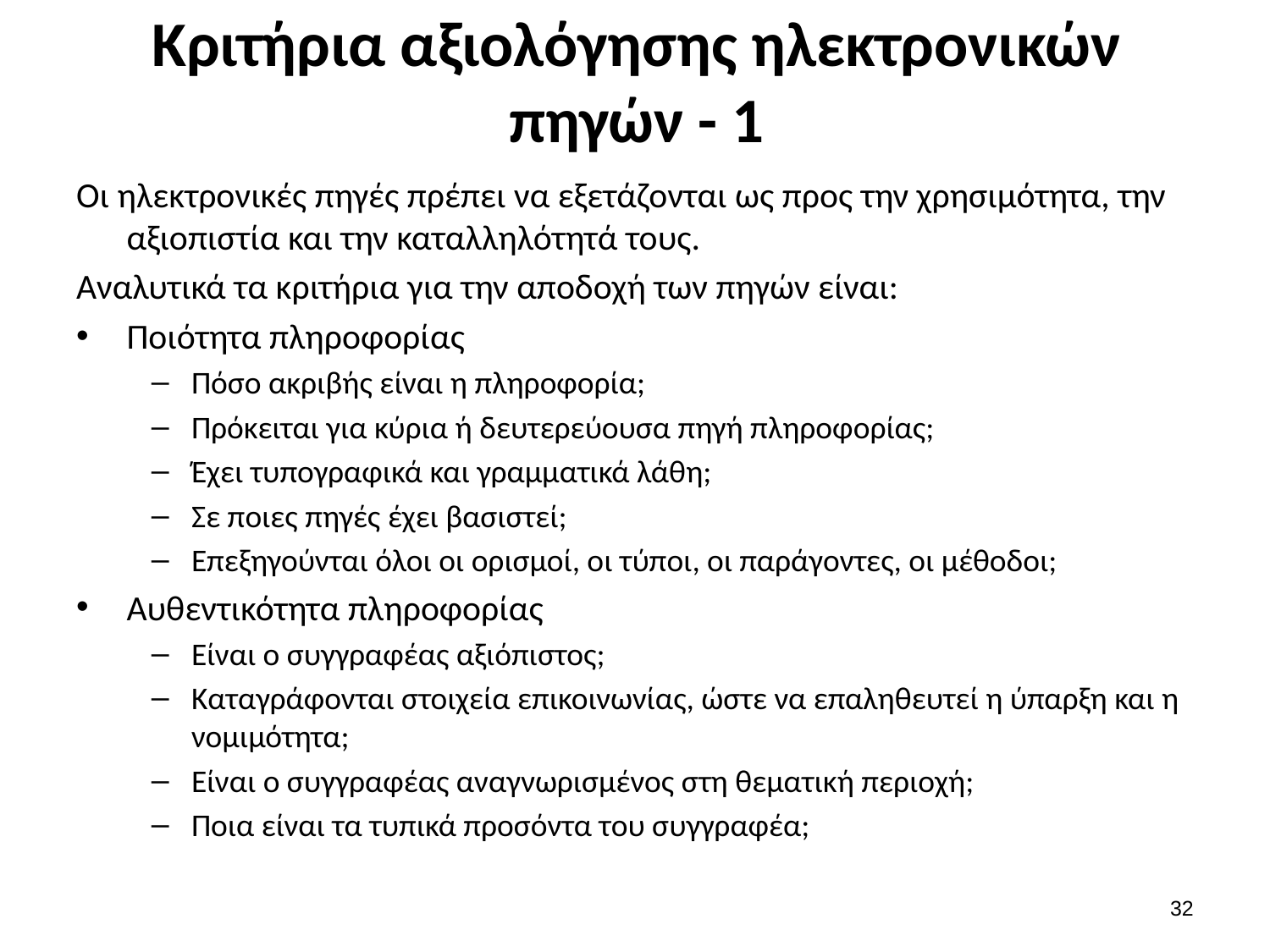

# Κριτήρια αξιολόγησης ηλεκτρονικών πηγών - 1
Οι ηλεκτρονικές πηγές πρέπει να εξετάζονται ως προς την χρησιμότητα, την αξιοπιστία και την καταλληλότητά τους.
Αναλυτικά τα κριτήρια για την αποδοχή των πηγών είναι:
Ποιότητα πληροφορίας
Πόσο ακριβής είναι η πληροφορία;
Πρόκειται για κύρια ή δευτερεύουσα πηγή πληροφορίας;
Έχει τυπογραφικά και γραμματικά λάθη;
Σε ποιες πηγές έχει βασιστεί;
Επεξηγούνται όλοι οι ορισμοί, οι τύποι, οι παράγοντες, οι μέθοδοι;
Αυθεντικότητα πληροφορίας
Είναι o συγγραφέας αξιόπιστος;
Καταγράφονται στοιχεία επικοινωνίας, ώστε να επαληθευτεί η ύπαρξη και η νομιμότητα;
Είναι ο συγγραφέας αναγνωρισμένος στη θεματική περιοχή;
Ποια είναι τα τυπικά προσόντα του συγγραφέα;

32